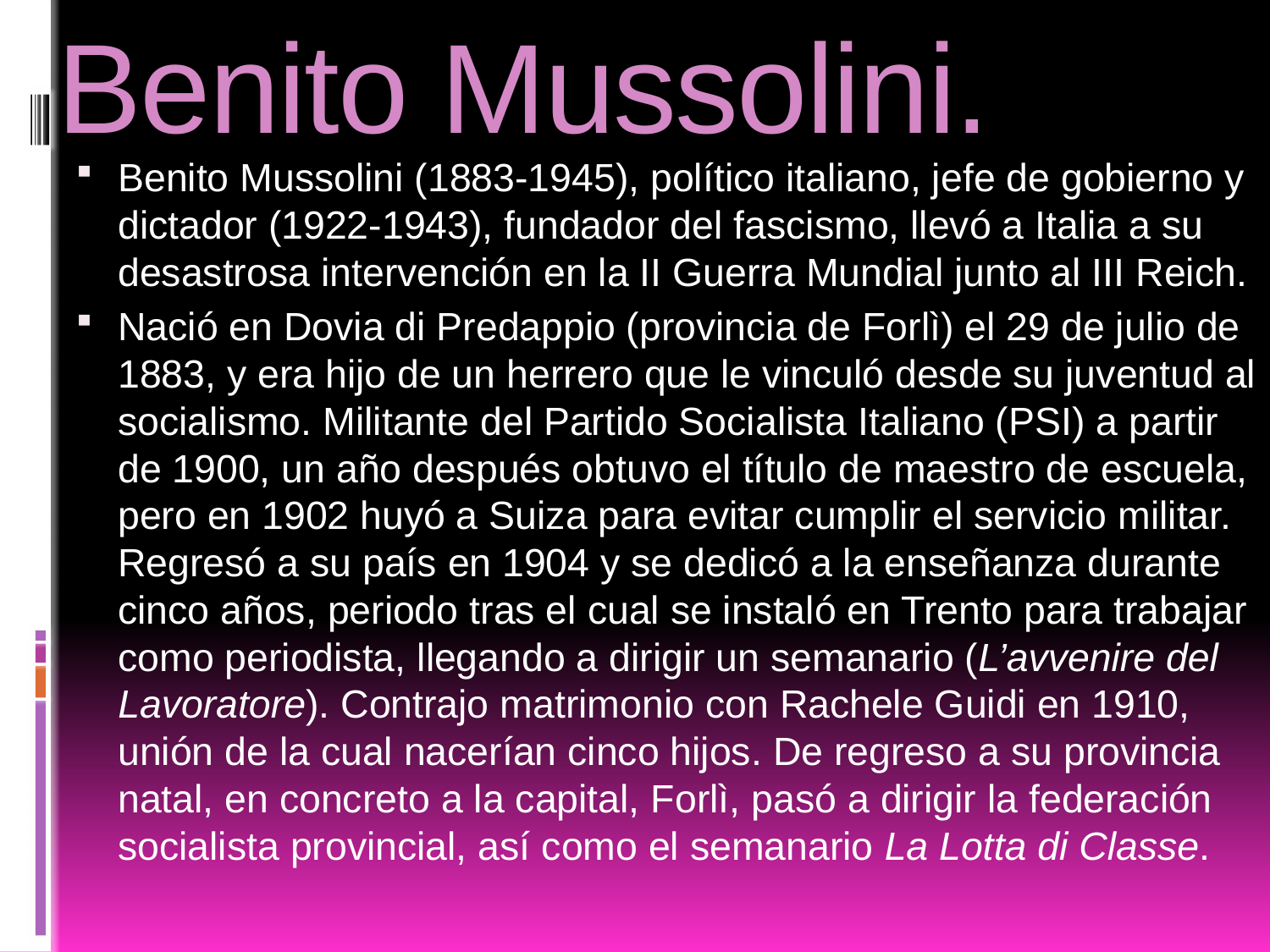

# Benito Mussolini.
Benito Mussolini (1883-1945), político italiano, jefe de gobierno y dictador (1922-1943), fundador del fascismo, llevó a Italia a su desastrosa intervención en la II Guerra Mundial junto al III Reich.
Nació en Dovia di Predappio (provincia de Forlì) el 29 de julio de 1883, y era hijo de un herrero que le vinculó desde su juventud al socialismo. Militante del Partido Socialista Italiano (PSI) a partir de 1900, un año después obtuvo el título de maestro de escuela, pero en 1902 huyó a Suiza para evitar cumplir el servicio militar. Regresó a su país en 1904 y se dedicó a la enseñanza durante cinco años, periodo tras el cual se instaló en Trento para trabajar como periodista, llegando a dirigir un semanario (L’avvenire del Lavoratore). Contrajo matrimonio con Rachele Guidi en 1910, unión de la cual nacerían cinco hijos. De regreso a su provincia natal, en concreto a la capital, Forlì, pasó a dirigir la federación socialista provincial, así como el semanario La Lotta di Classe.